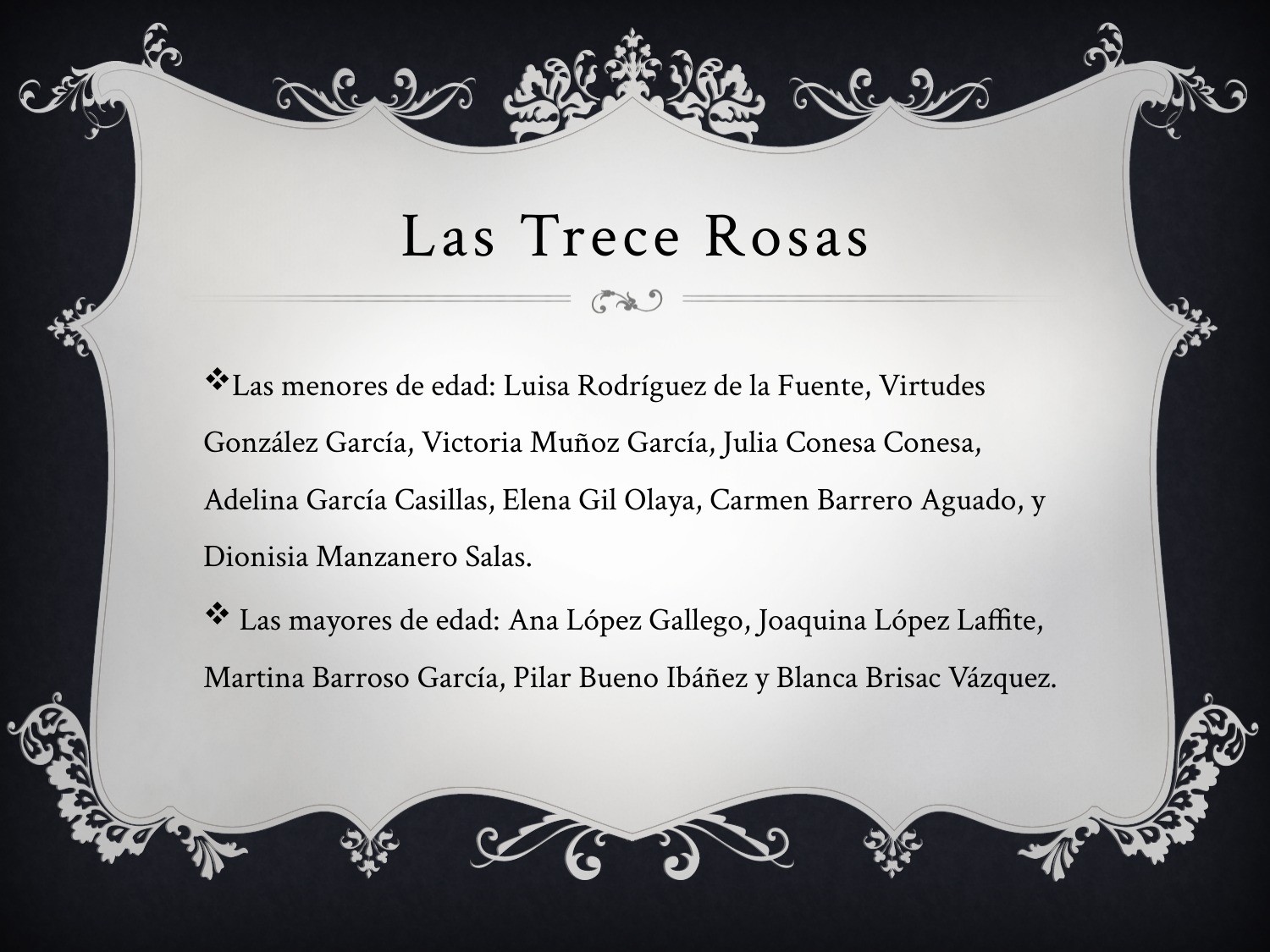

# Las Trece Rosas
Las menores de edad: Luisa Rodríguez de la Fuente, Virtudes González García, Victoria Muñoz García, Julia Conesa Conesa, Adelina García Casillas, Elena Gil Olaya, Carmen Barrero Aguado, y Dionisia Manzanero Salas.
 Las mayores de edad: Ana López Gallego, Joaquina López Laffite, Martina Barroso García, Pilar Bueno Ibáñez y Blanca Brisac Vázquez.